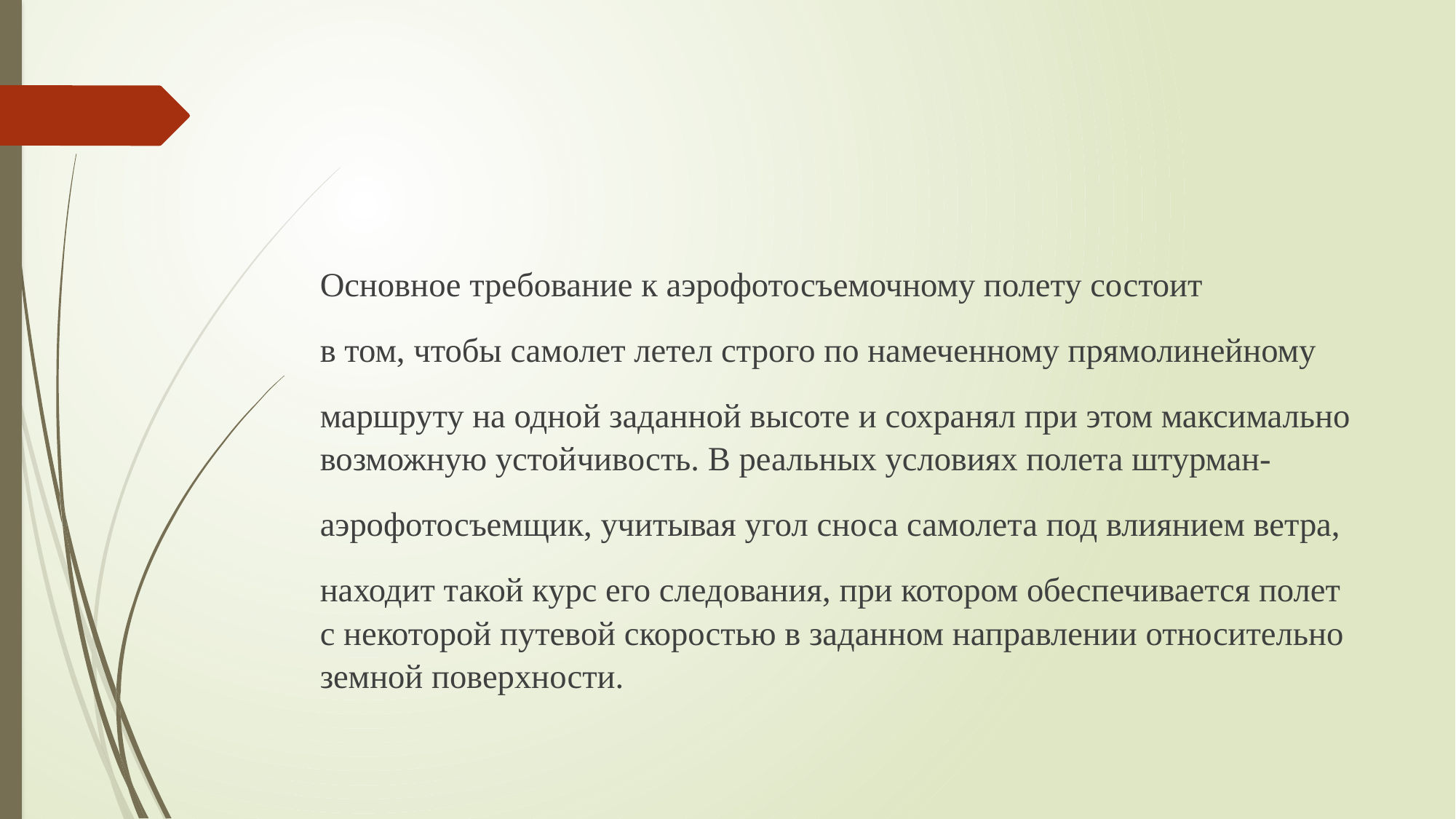

#
Основное требование к аэрофотосъемочному полету состоит
в том, чтобы самолет летел строго по намеченному прямолинейному
маршруту на одной заданной высоте и сохранял при этом максимально возможную устойчивость. В реальных условиях полета штурман-
аэрофотосъемщик, учитывая угол сноса самолета под влиянием ветра,
находит такой курс его следования, при котором обеспечивается полет с некоторой путевой скоростью в заданном направлении относительно земной поверхности.